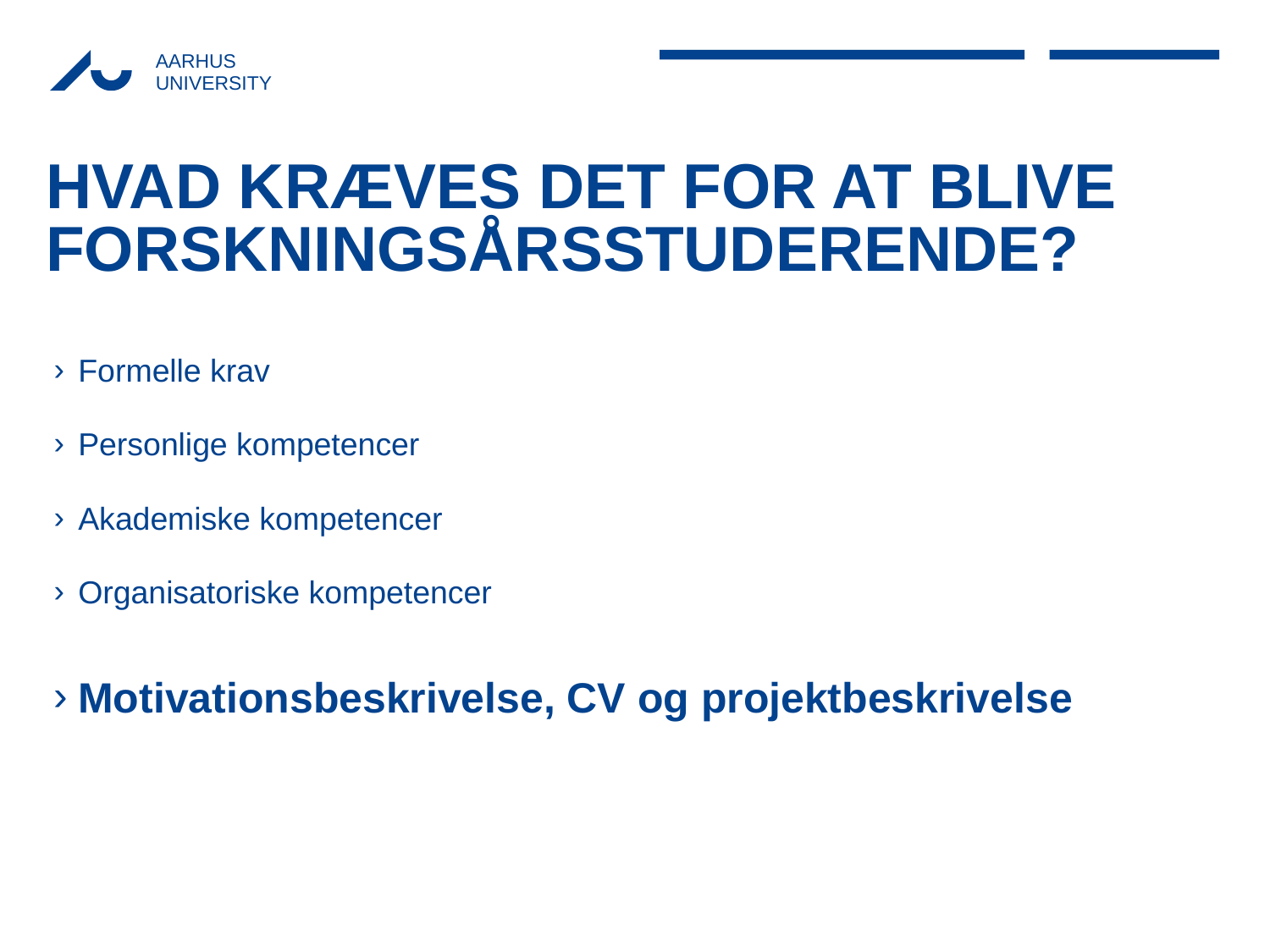

# HVAD KRÆVES DET FOR AT BLIVE FORSKNINGSÅRSSTUDERENDE?
Formelle krav

Personlige kompetencer

Akademiske kompetencer

Organisatoriske kompetencer

Motivationsbeskrivelse, CV og projektbeskrivelse